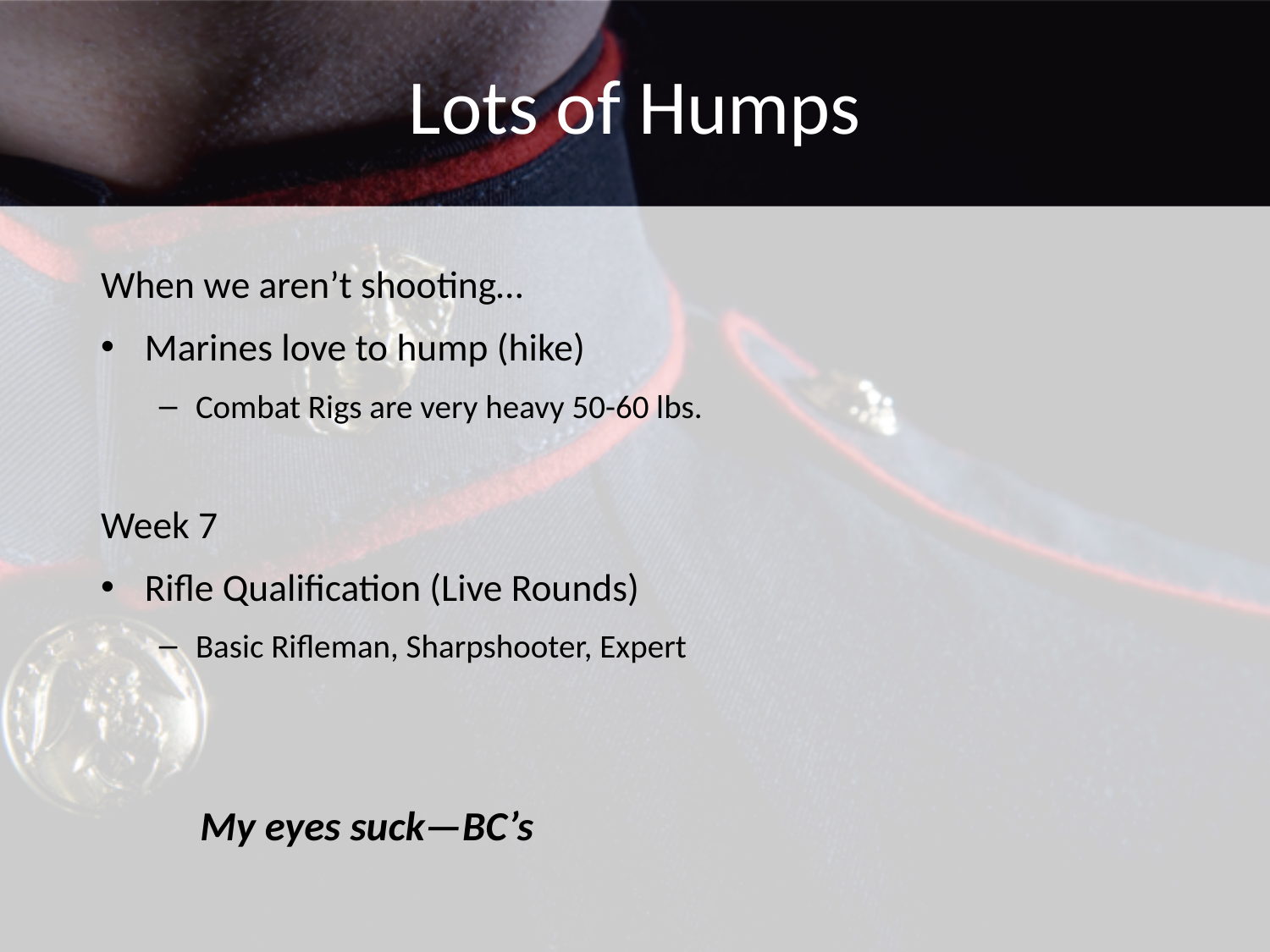

# Lots of Humps
When we aren’t shooting…
Marines love to hump (hike)
Combat Rigs are very heavy 50-60 lbs.

Week 7
Rifle Qualification (Live Rounds)
Basic Rifleman, Sharpshooter, Expert

			My eyes suck—BC’s